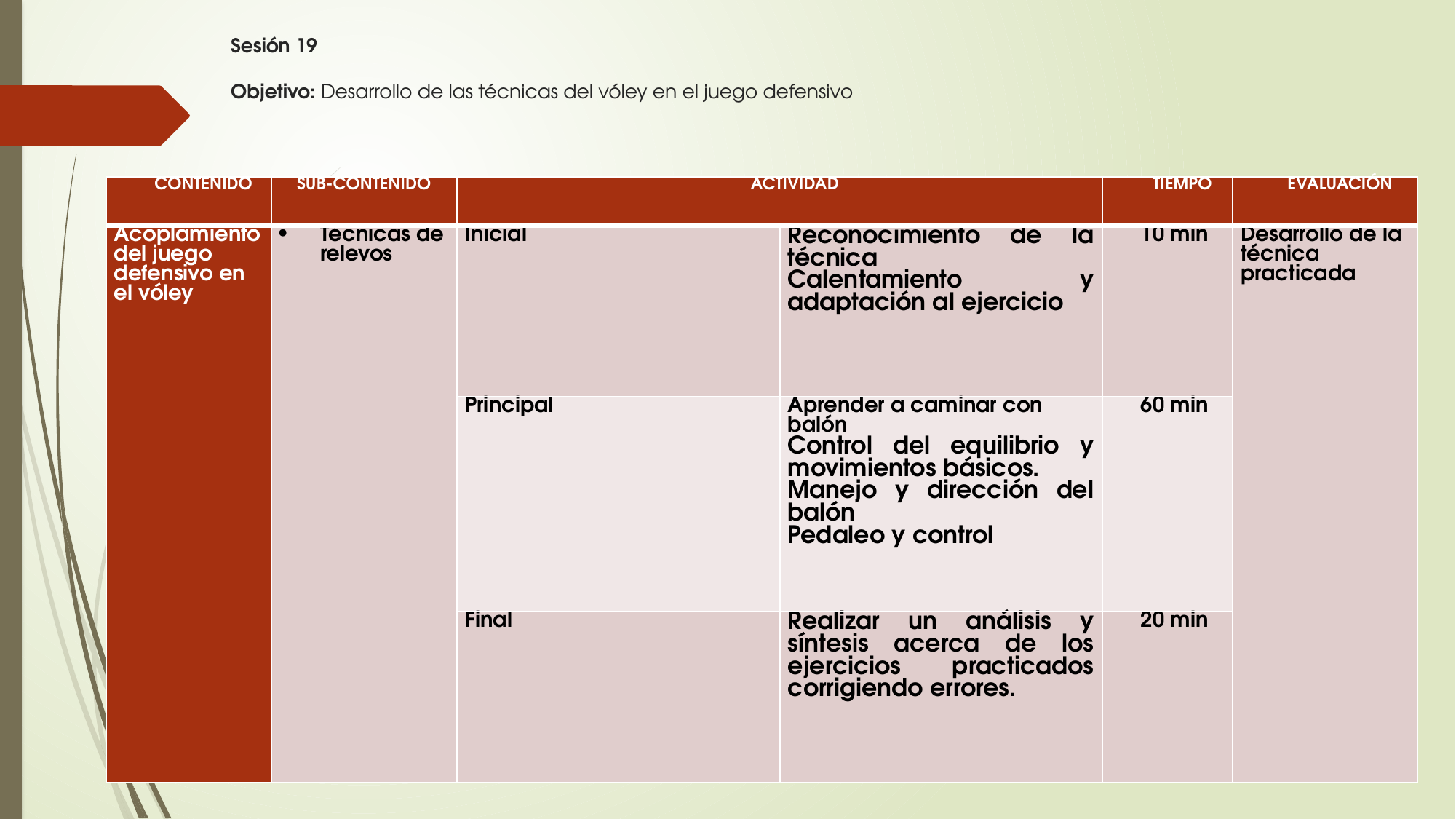

# Sesión 19   Objetivo: Desarrollo de las técnicas del vóley en el juego defensivo
| CONTENIDO | SUB-CONTENIDO | ACTIVIDAD |  | TIEMPO | EVALUACIÓN |
| --- | --- | --- | --- | --- | --- |
| Acoplamiento del juego defensivo en el vóley | Técnicas de relevos | Inicial | Reconocimiento de la técnica Calentamiento y adaptación al ejercicio | 10 min | Desarrollo de la técnica practicada |
|  |  | Principal | Aprender a caminar con balón Control del equilibrio y movimientos básicos. Manejo y dirección del balón Pedaleo y control | 60 min |  |
|  |  | Final | Realizar un análisis y síntesis acerca de los ejercicios practicados corrigiendo errores. | 20 min |  |